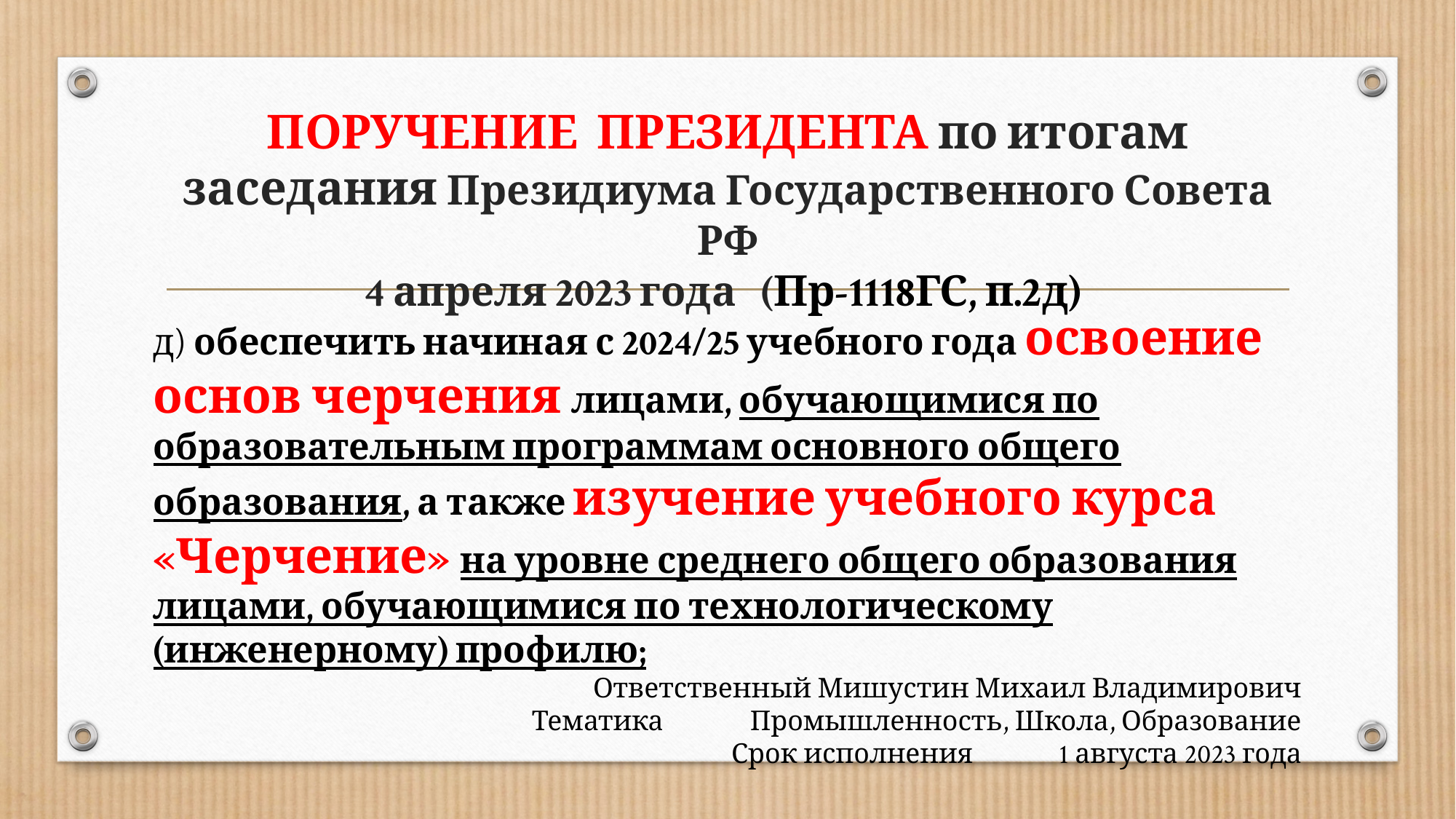

# ПОРУЧЕНИЕ  ПРЕЗИДЕНТА по итогам заседания Президиума Государственного Совета РФ 4 апреля 2023 года   (Пр-1118ГС, п.2д)

д) обеспечить начиная с 2024/25 учебного года освоение основ черчения лицами, обучающимися по образовательным программам основного общего образования, а также изучение учебного курса «Черчение» на уровне среднего общего образования лицами, обучающимися по технологическому (инженерному) профилю;
Ответственный Мишустин Михаил Владимирович
Тематика	Промышленность, Школа, Образование
Срок исполнения	1 августа 2023 года